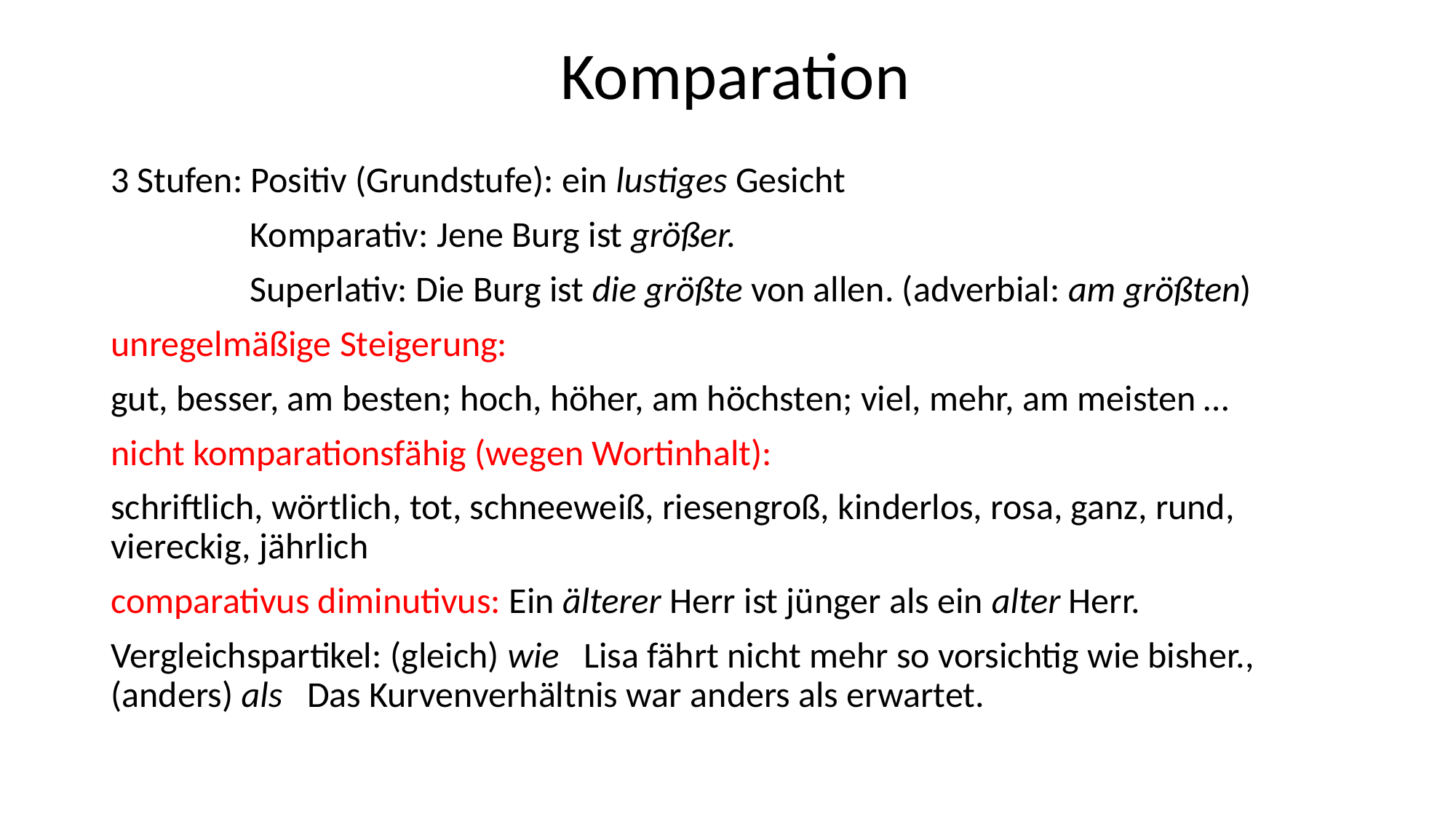

# Komparation
3 Stufen: Positiv (Grundstufe): ein lustiges Gesicht
                 Komparativ: Jene Burg ist größer.
                 Superlativ: Die Burg ist die größte von allen. (adverbial: am größten)
unregelmäßige Steigerung:
gut, besser, am besten; hoch, höher, am höchsten; viel, mehr, am meisten …
nicht komparationsfähig (wegen Wortinhalt):
schriftlich, wörtlich, tot, schneeweiß, riesengroß, kinderlos, rosa, ganz, rund, viereckig, jährlich
comparativus diminutivus: Ein älterer Herr ist jünger als ein alter Herr.
Vergleichspartikel: (gleich) wie   Lisa fährt nicht mehr so vorsichtig wie bisher., (anders) als   Das Kurvenverhältnis war anders als erwartet.